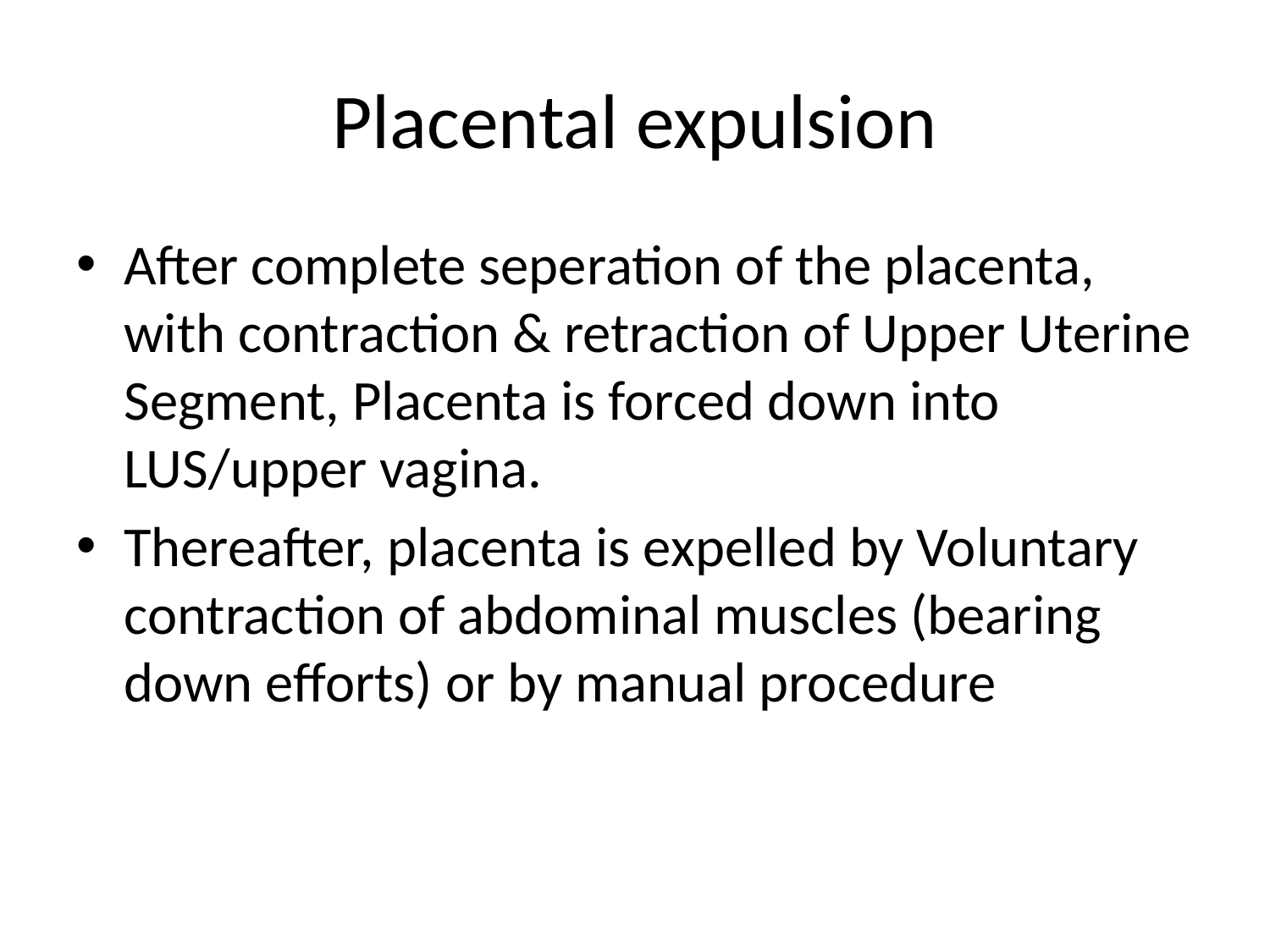

# Placental expulsion
After complete seperation of the placenta, with contraction & retraction of Upper Uterine Segment, Placenta is forced down into LUS/upper vagina.
Thereafter, placenta is expelled by Voluntary contraction of abdominal muscles (bearing down efforts) or by manual procedure